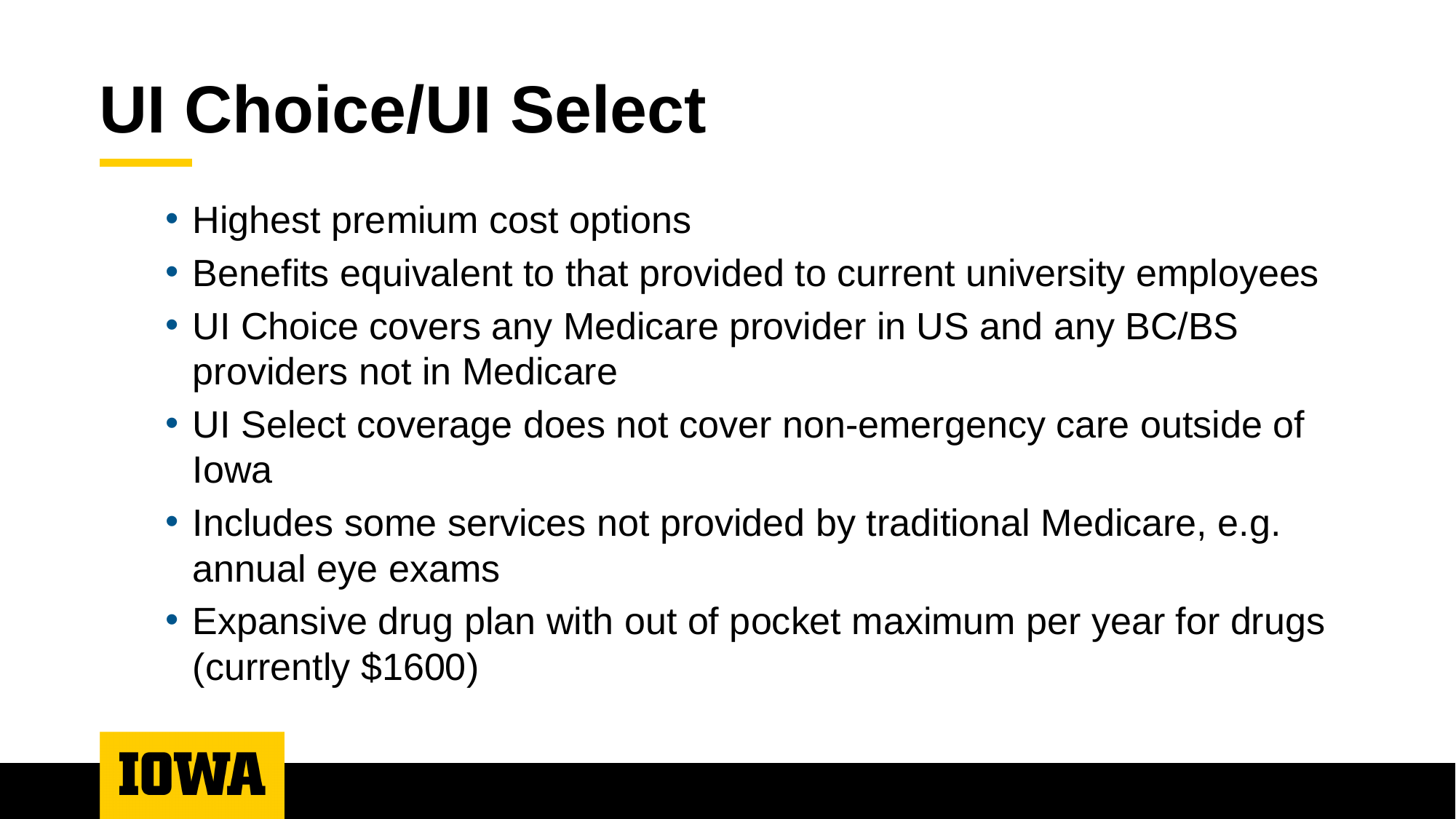

# UI Choice/UI Select
Highest premium cost options
Benefits equivalent to that provided to current university employees
UI Choice covers any Medicare provider in US and any BC/BS providers not in Medicare
UI Select coverage does not cover non-emergency care outside of Iowa
Includes some services not provided by traditional Medicare, e.g. annual eye exams
Expansive drug plan with out of pocket maximum per year for drugs (currently $1600)